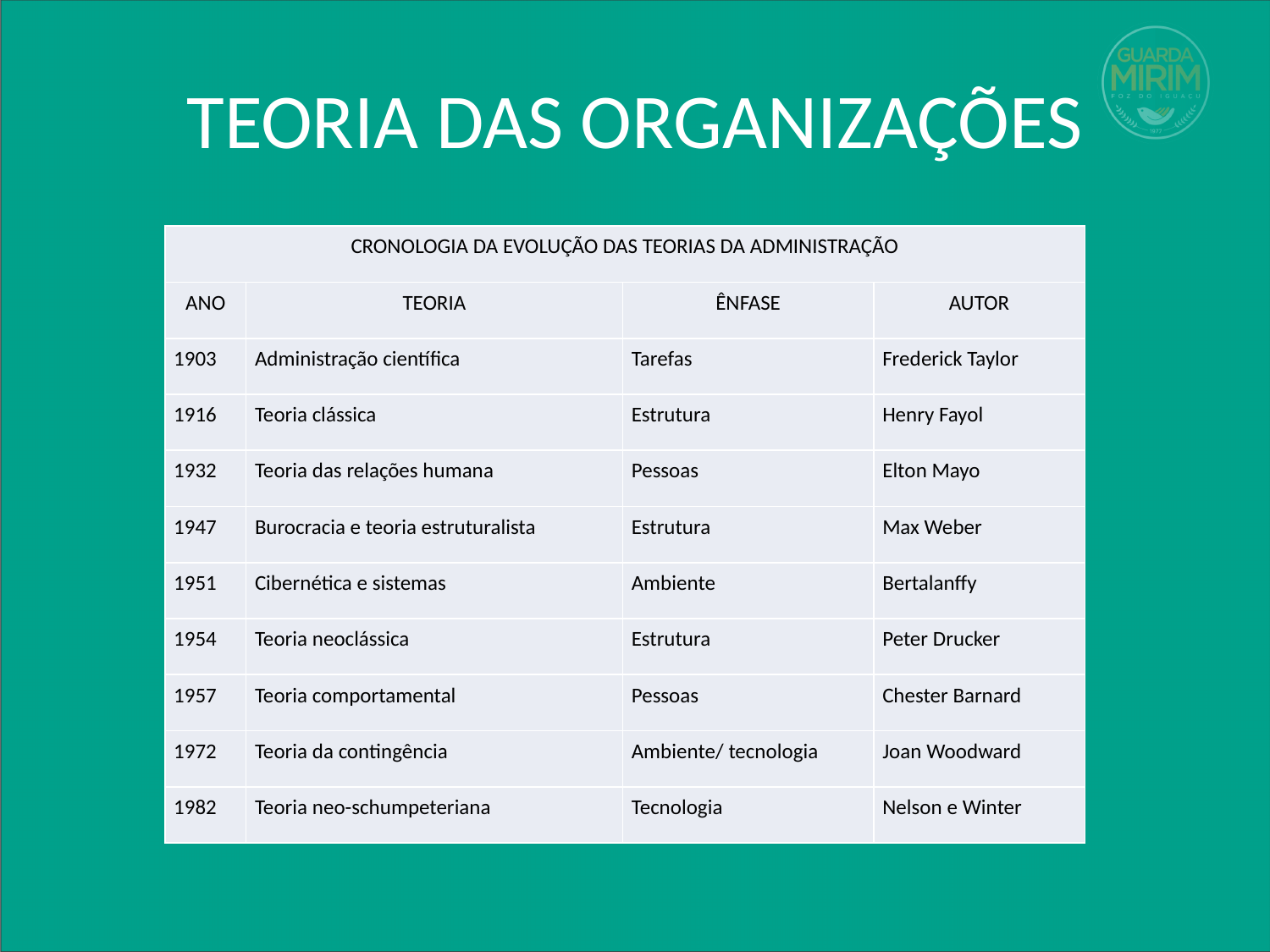

# TEORIA DAS ORGANIZAÇÕES
| CRONOLOGIA DA EVOLUÇÃO DAS TEORIAS DA ADMINISTRAÇÃO |  |  |  |
| --- | --- | --- | --- |
| ANO | TEORIA | ÊNFASE | AUTOR |
| 1903 | Administração científica | Tarefas | Frederick Taylor |
| 1916 | Teoria clássica | Estrutura | Henry Fayol |
| 1932 | Teoria das relações humana | Pessoas | Elton Mayo |
| 1947 | Burocracia e teoria estruturalista | Estrutura | Max Weber |
| 1951 | Cibernética e sistemas | Ambiente | Bertalanffy |
| 1954 | Teoria neoclássica | Estrutura | Peter Drucker |
| 1957 | Teoria comportamental | Pessoas | Chester Barnard |
| 1972 | Teoria da contingência | Ambiente/ tecnologia | Joan Woodward |
| 1982 | Teoria neo-schumpeteriana | Tecnologia | Nelson e Winter |